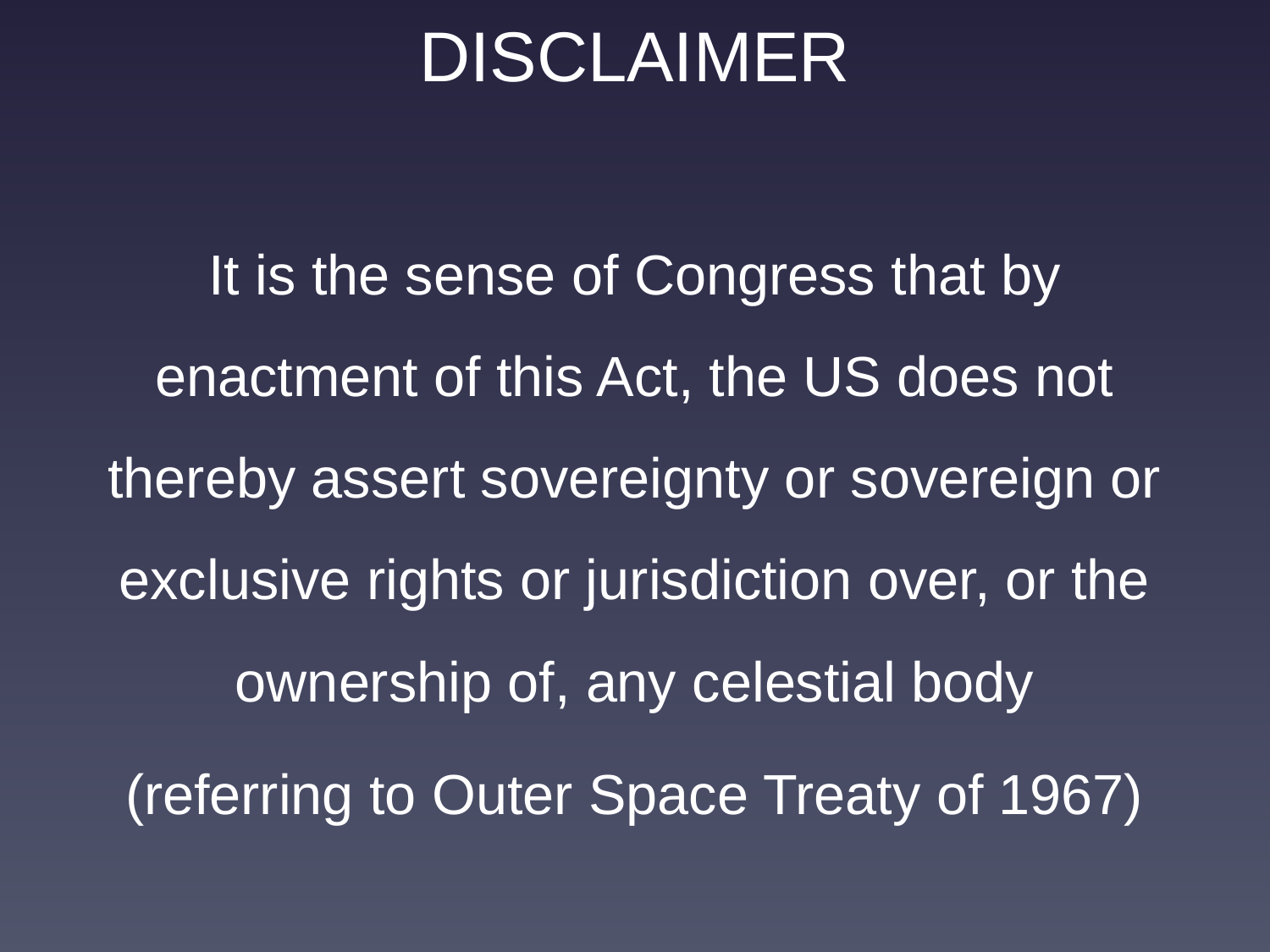

# disclaimer
It is the sense of Congress that by enactment of this Act, the US does not thereby assert sovereignty or sovereign or exclusive rights or jurisdiction over, or the ownership of, any celestial body
(referring to Outer Space Treaty of 1967)